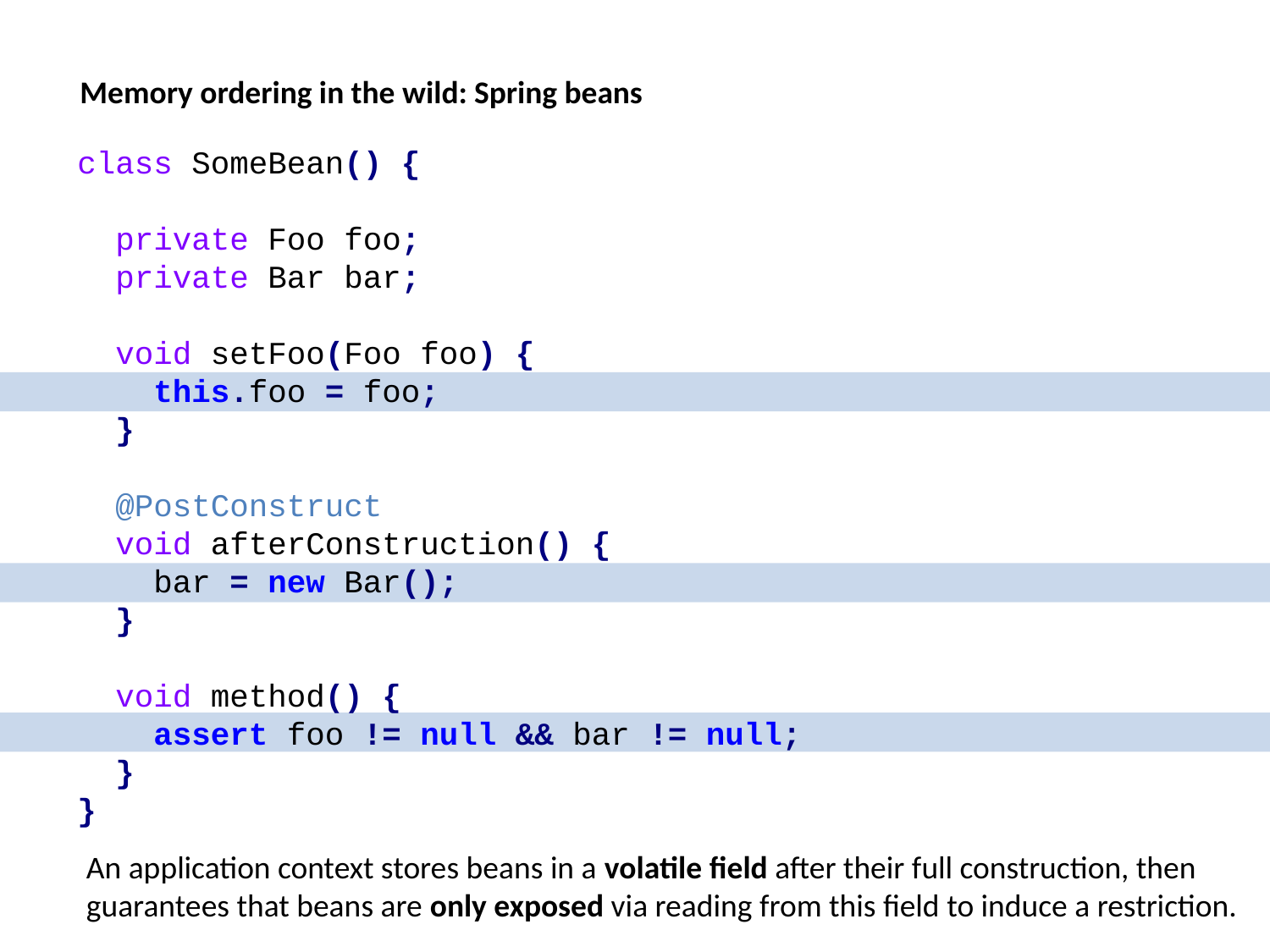

Memory ordering in the wild: Spring beans
class SomeBean() {

  private Foo foo;
  private Bar bar;

  void setFoo(Foo foo) {
    this.foo = foo;
  }

  @PostConstruct
  void afterConstruction() {
    bar = new Bar();
  }

  void method() {
    assert foo != null && bar != null;
  }
}

An application context stores beans in a volatile field after their full construction, then
guarantees that beans are only exposed via reading from this field to induce a restriction.